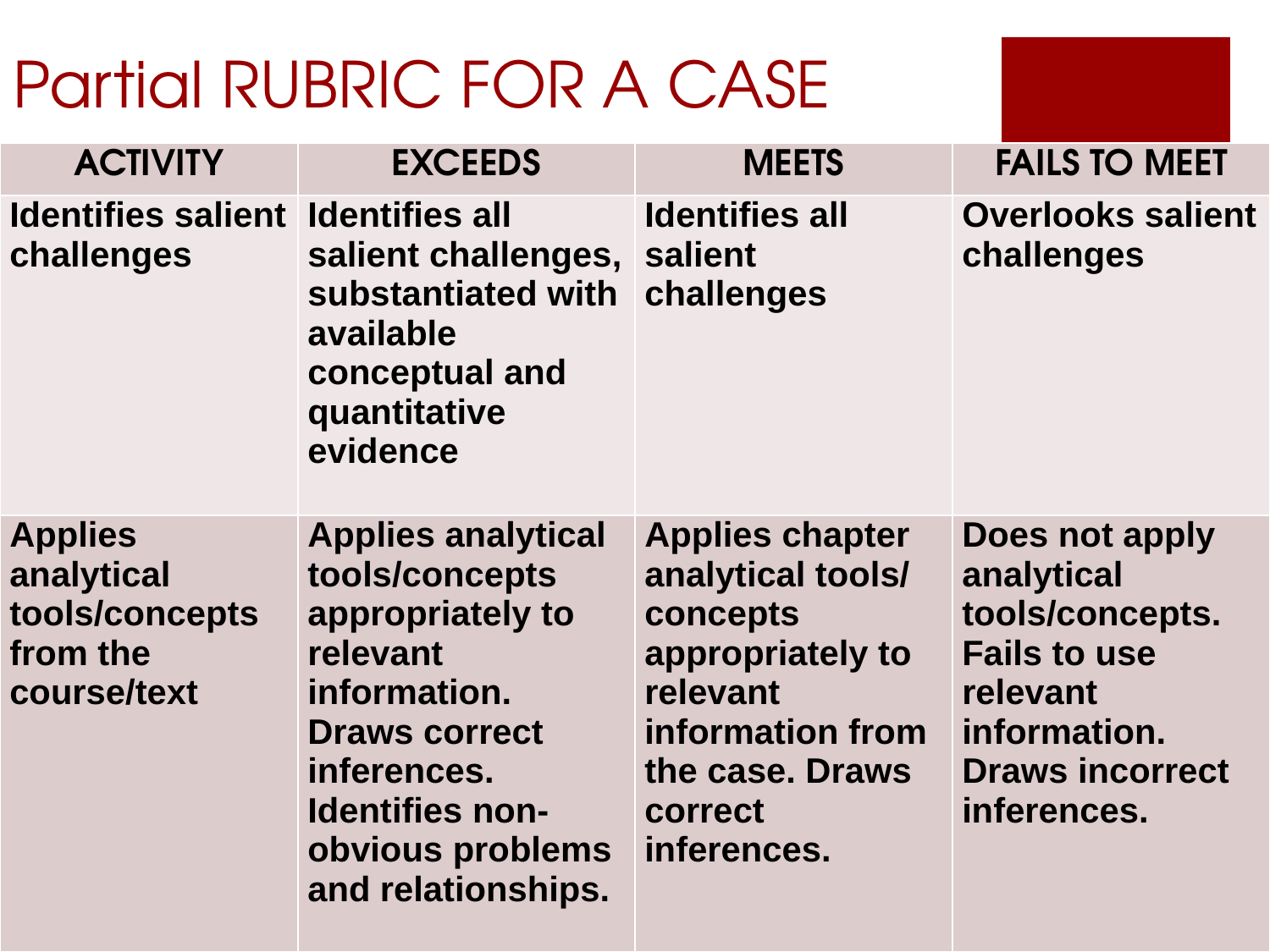

# Partial RUBRIC FOR A CASE
| ACTIVITY | EXCEEDS | MEETS | FAILS TO MEET |
| --- | --- | --- | --- |
| Identifies salient challenges | Identifies all salient challenges, substantiated with available conceptual and quantitative evidence | Identifies all salient challenges | Overlooks salient challenges |
| Applies analytical tools/concepts from the course/text | Applies analytical tools/concepts appropriately to relevant information. Draws correct inferences. Identifies non-obvious problems and relationships. | Applies chapter analytical tools/ concepts appropriately to relevant information from the case. Draws correct inferences. | Does not apply analytical tools/concepts. Fails to use relevant information. Draws incorrect inferences. |